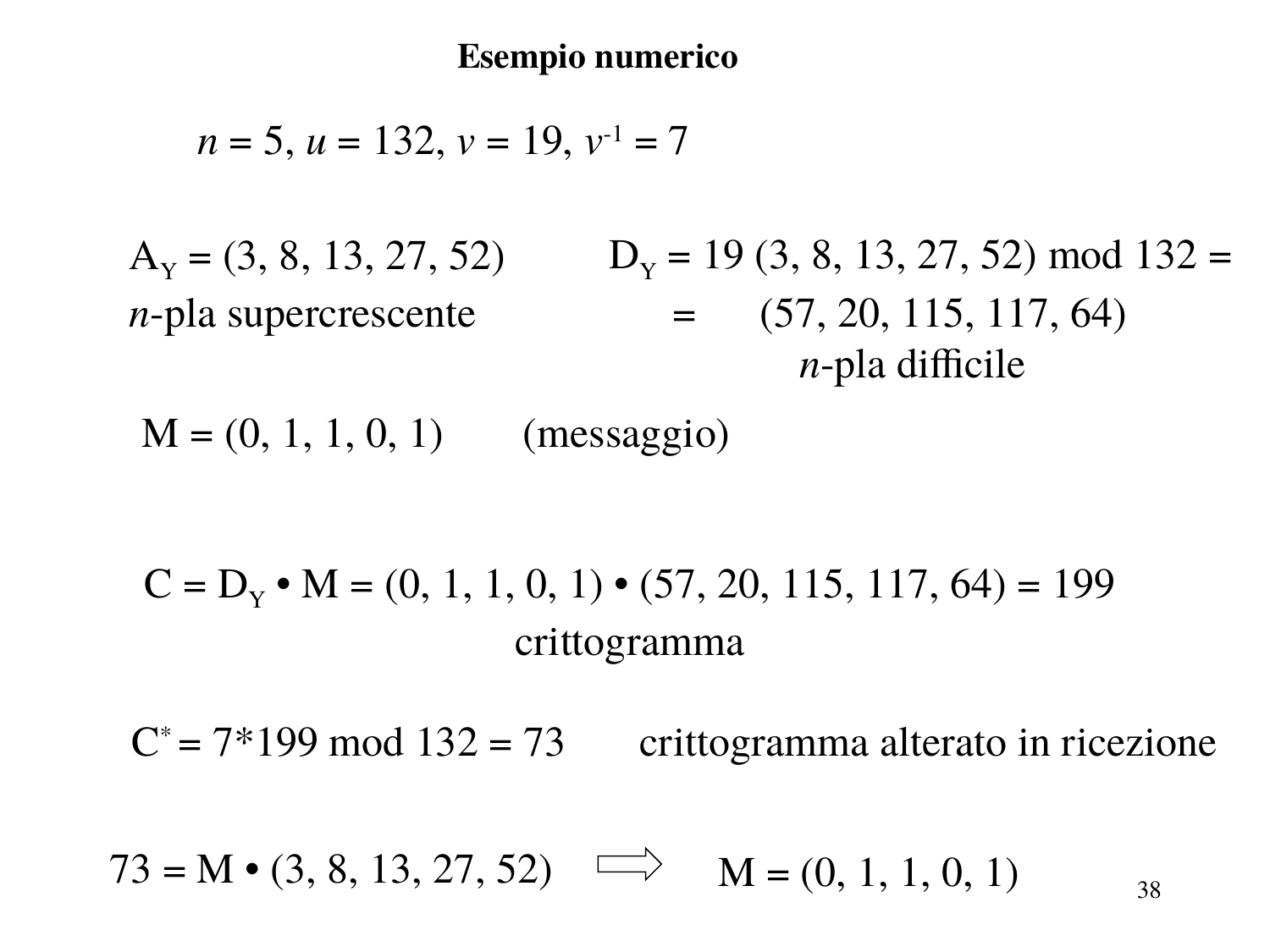

Esempio numerico
n = 5, u = 132, v = 19, v-1 = 7
DY = 19 (3, 8, 13, 27, 52) mod 132 =
      =      (57, 20, 115, 117, 64)
                  n-pla difficile
AY = (3, 8, 13, 27, 52)
n-pla supercrescente
M = (0, 1, 1, 0, 1)   	(messaggio)
C = DY • M = (0, 1, 1, 0, 1) • (57, 20, 115, 117, 64) = 199
                                   crittogramma
C* = 7*199 mod 132 = 73	crittogramma alterato in ricezione
73 = M • (3, 8, 13, 27, 52)
M = (0, 1, 1, 0, 1)

38